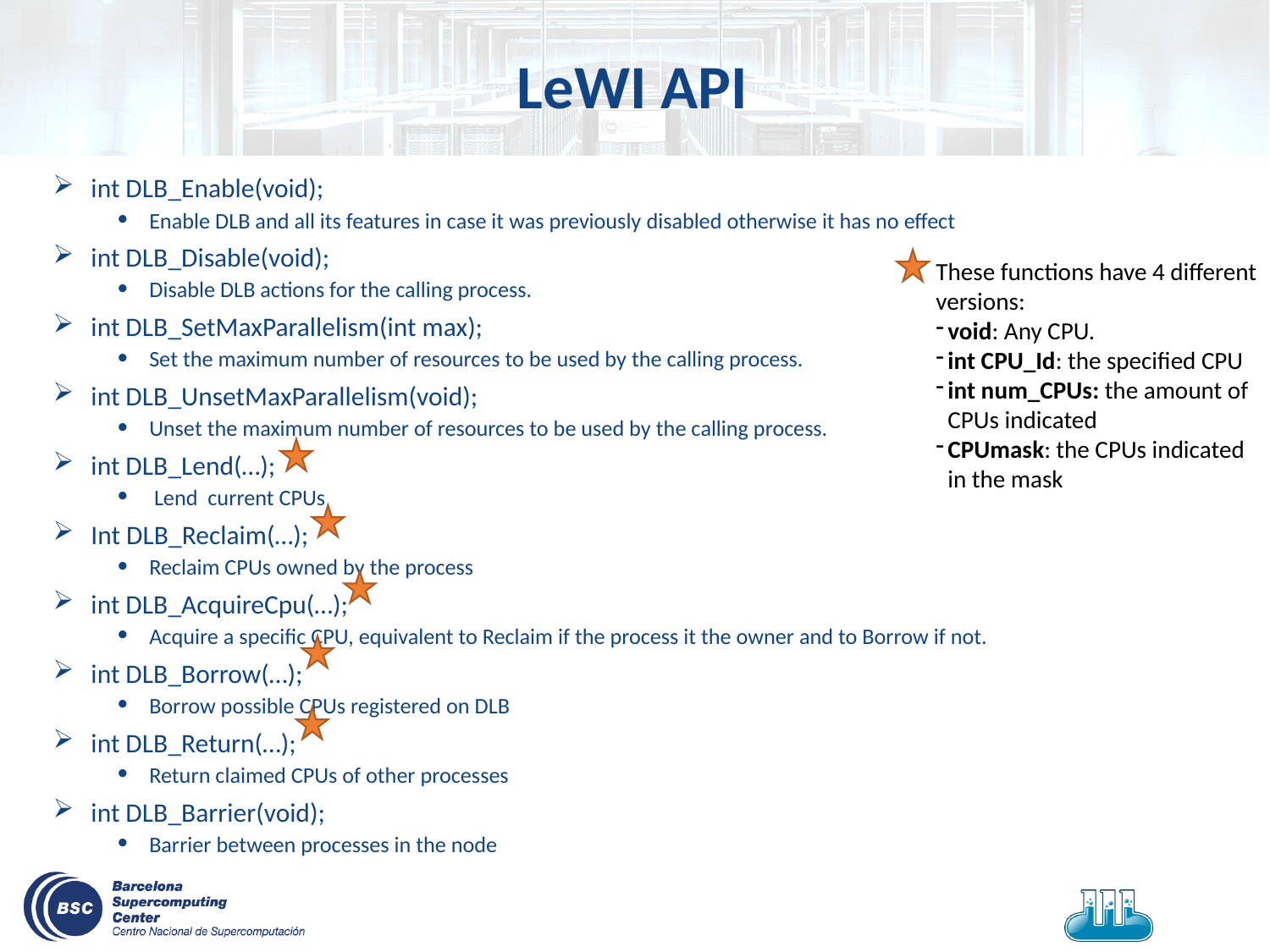

# LeWI API
int DLB_Enable(void);
Enable DLB and all its features in case it was previously disabled otherwise it has no effect
int DLB_Disable(void);
Disable DLB actions for the calling process.
int DLB_SetMaxParallelism(int max);
Set the maximum number of resources to be used by the calling process.
int DLB_UnsetMaxParallelism(void);
Unset the maximum number of resources to be used by the calling process.
int DLB_Lend(…);
 Lend  current CPUs
Int DLB_Reclaim(…);
Reclaim CPUs owned by the process
int DLB_AcquireCpu(…);
Acquire a specific CPU, equivalent to Reclaim if the process it the owner and to Borrow if not.
int DLB_Borrow(…);
Borrow possible CPUs registered on DLB
int DLB_Return(…);
Return claimed CPUs of other processes
int DLB_Barrier(void);
Barrier between processes in the node

These functions have 4 different versions:
void: Any CPU.
int CPU_Id: the specified CPU
int num_CPUs: the amount of CPUs indicated
CPUmask: the CPUs indicated in the mask